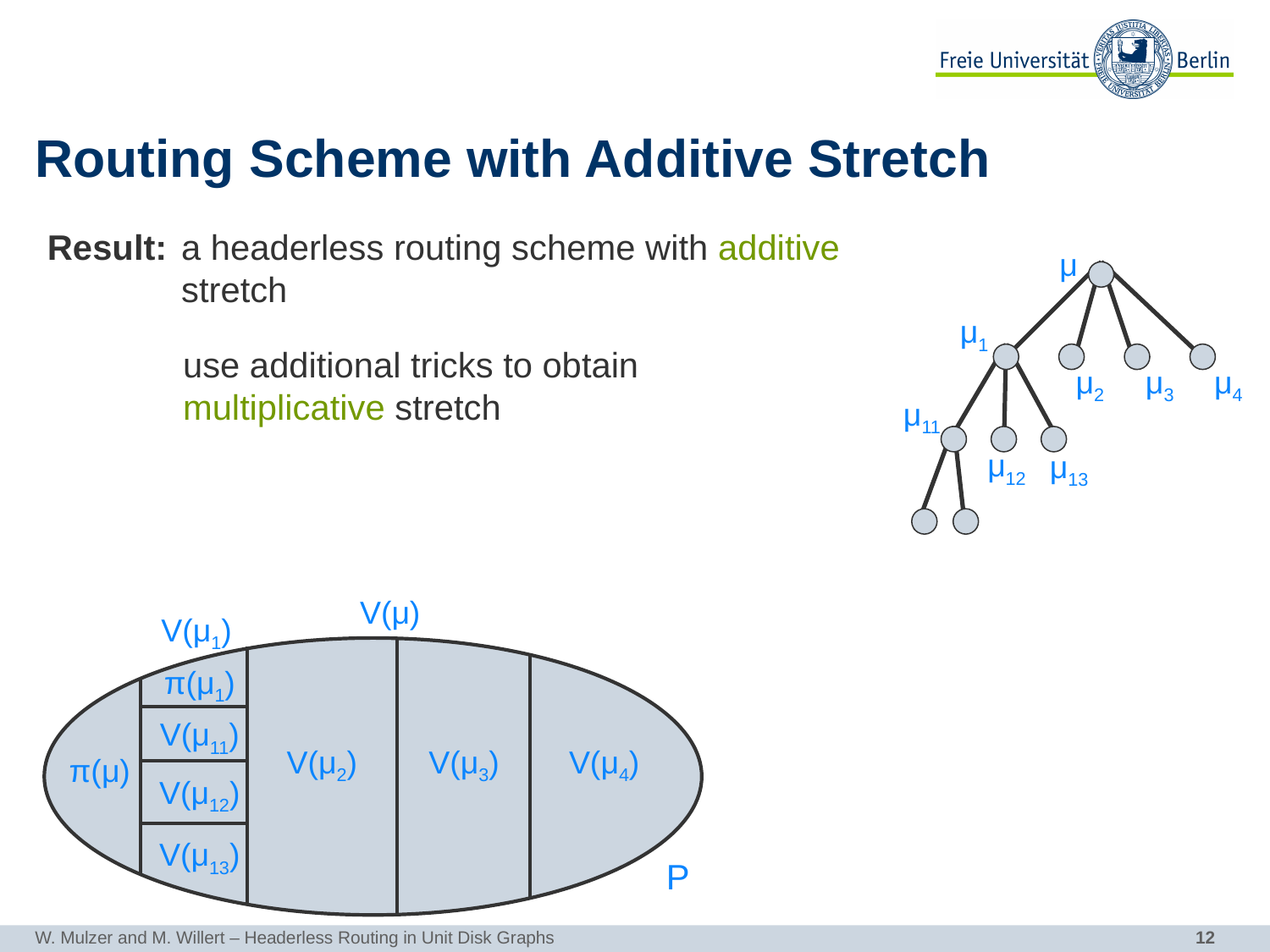

# Routing Scheme with Additive Stretch
Result:
a headerless routing scheme with additive stretch
μ

μ1
use additional tricks to obtain multiplicative stretch

μ2
μ3
μ4
μ11

μ12
μ13

V(μ)
V(μ1)

π(μ1)
V(μ11)
V(μ2)
V(μ3)
V(μ4)
π(μ)
V(μ12)
V(μ13)
P
W. Mulzer and M. Willert – Headerless Routing in Unit Disk Graphs